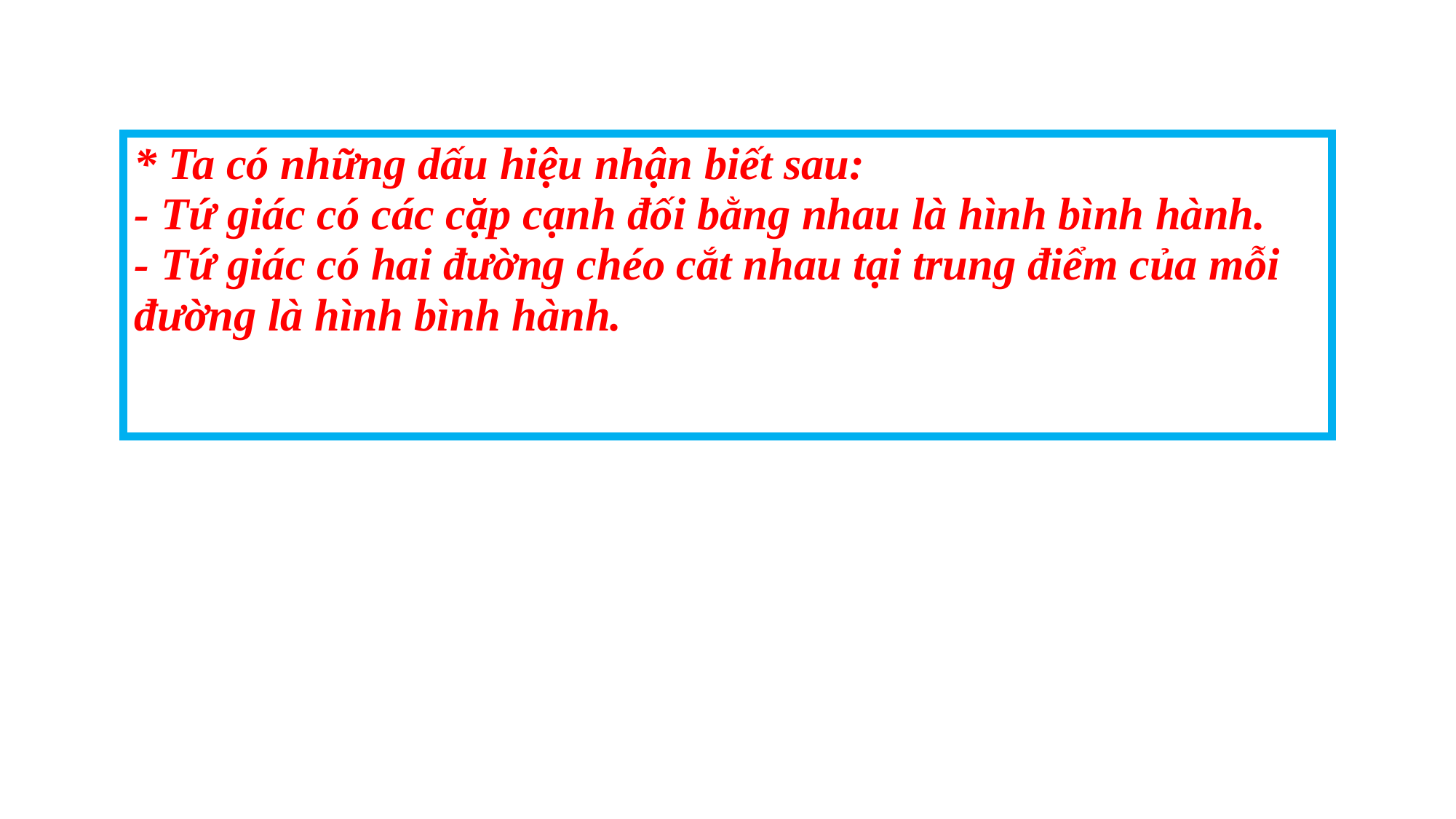

| \* Ta có những dấu hiệu nhận biết sau: - Tứ giác có các cặp cạnh đối bằng nhau là hình bình hành. - Tứ giác có hai đường chéo cắt nhau tại trung điểm của mỗi đường là hình bình hành. |
| --- |